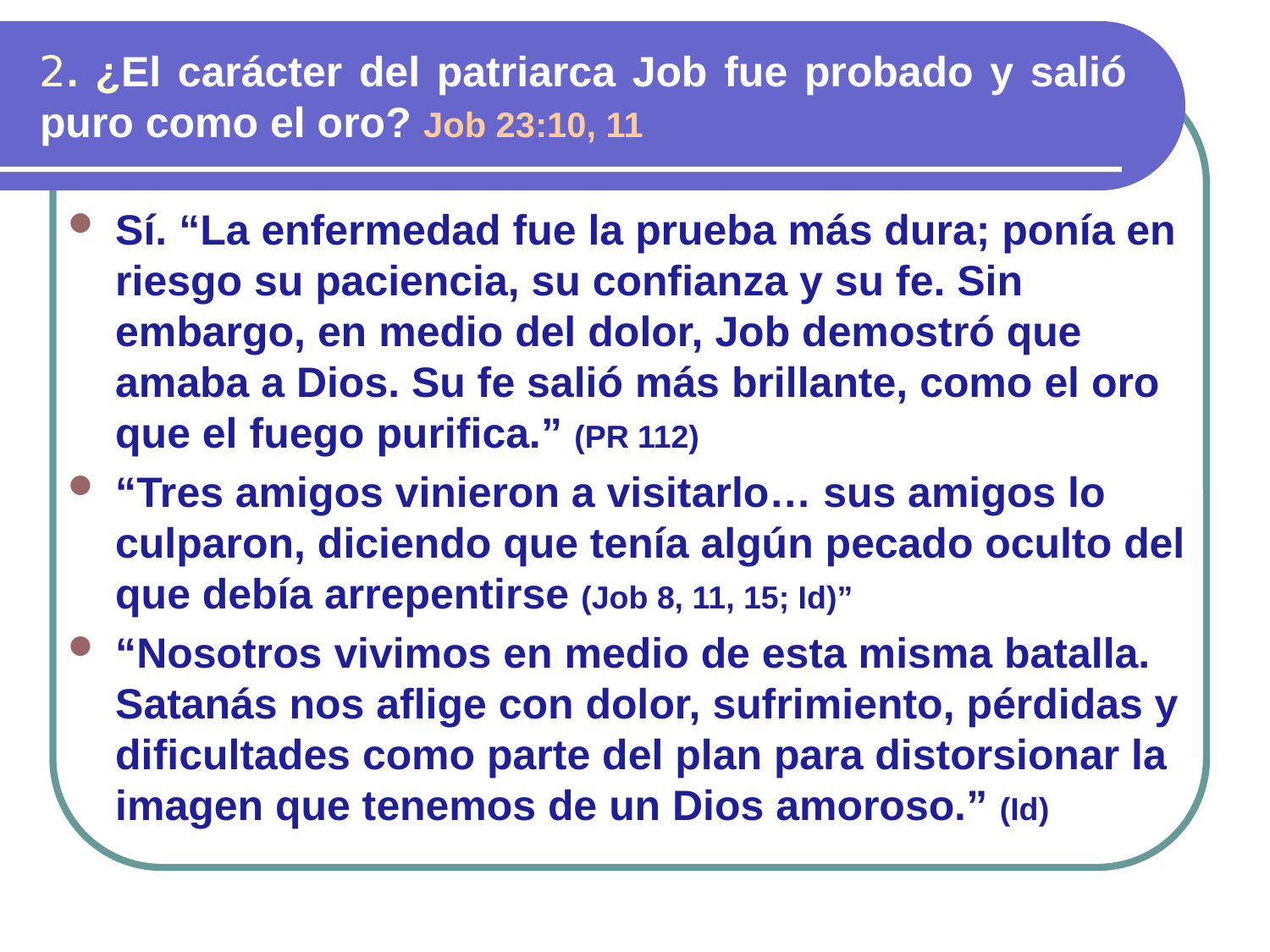

# 2. ¿El carácter del patriarca Job fue probado y salió puro como el oro? Job 23:10, 11
Sí. “La enfermedad fue la prueba más dura; ponía en riesgo su paciencia, su confianza y su fe. Sin embargo, en medio del dolor, Job demostró que amaba a Dios. Su fe salió más brillante, como el oro que el fuego purifica.” (PR 112)
“Tres amigos vinieron a visitarlo… sus amigos lo culparon, diciendo que tenía algún pecado oculto del que debía arrepentirse (Job 8, 11, 15; Id)”
“Nosotros vivimos en medio de esta misma batalla. Satanás nos aflige con dolor, sufrimiento, pérdidas y dificultades como parte del plan para distorsionar la imagen que tenemos de un Dios amoroso.” (Id)